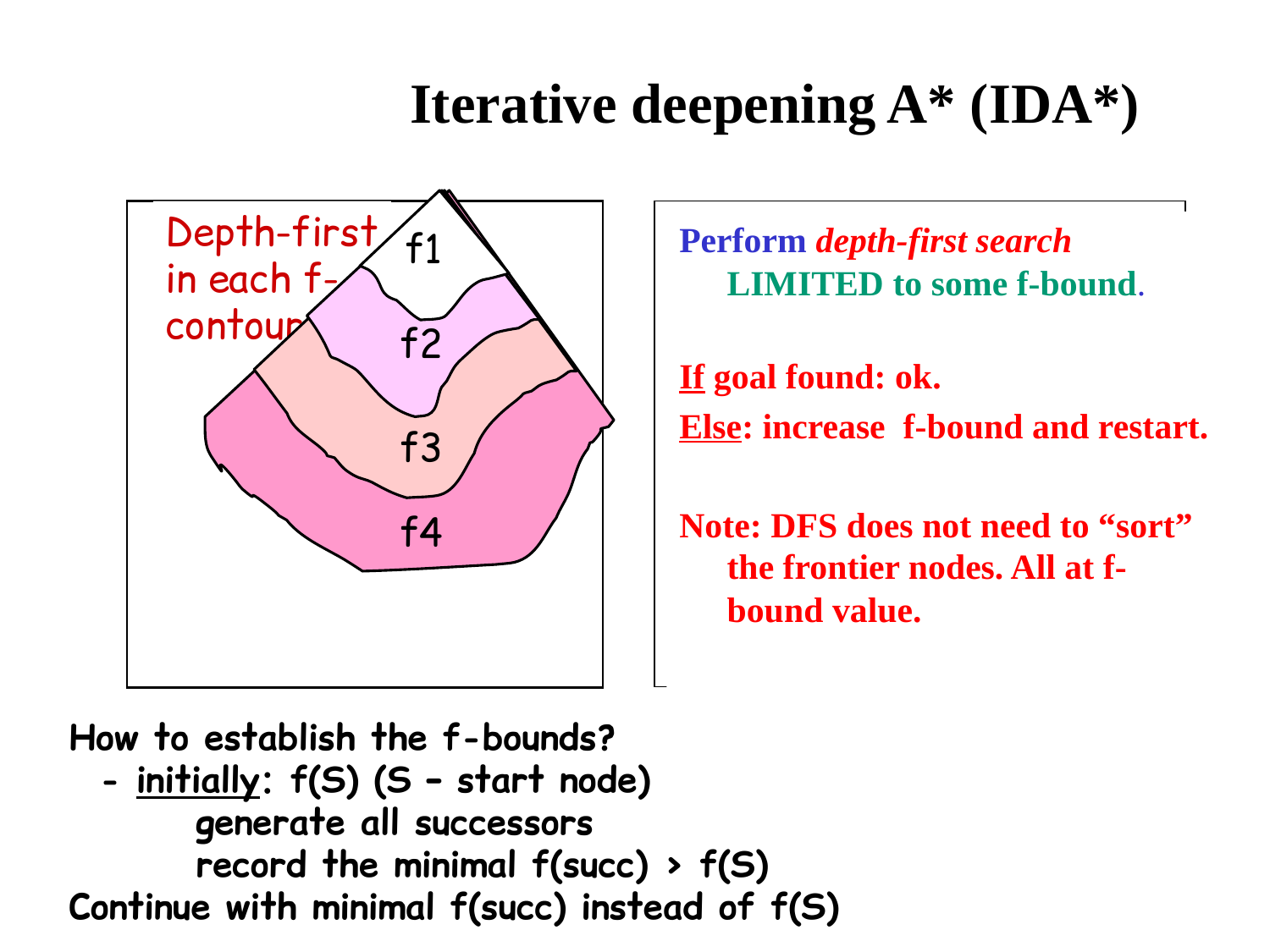

# Iterative deepening A* (IDA*)

f4

f3

f2

f1

Depth-first
in each f-
contour

Perform depth-first search LIMITED to some f-bound.

If goal found: ok.
Else: increase  f-bound and restart.

Note: DFS does not need to “sort” the frontier nodes. All at f-bound value.
How to establish the f-bounds?
  - initially: f(S) (S – start node)
	generate all successors
	record the minimal f(succ) > f(S)
Continue with minimal f(succ) instead of f(S)